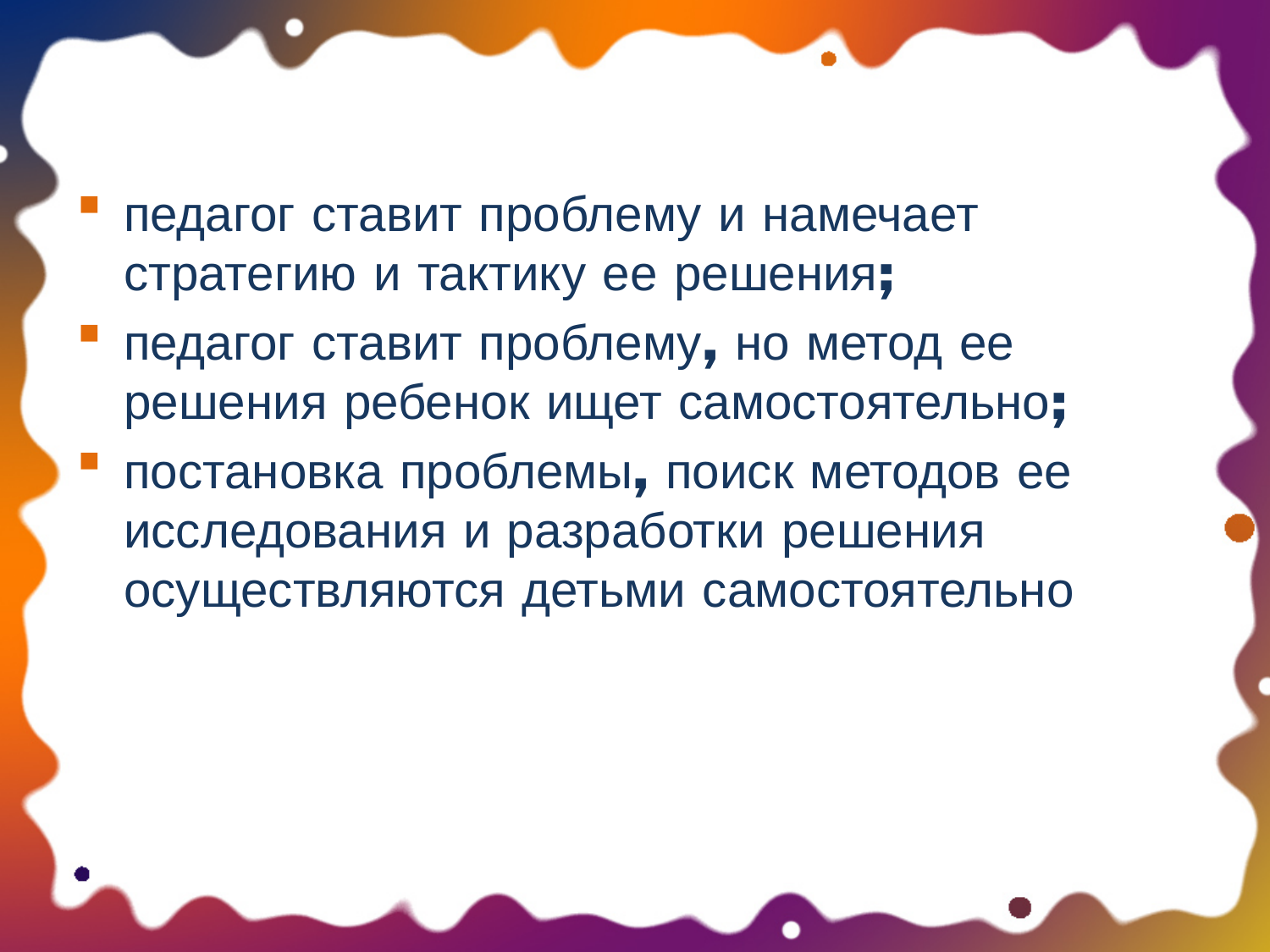

педагог ставит проблему и намечает стратегию и тактику ее решения;
педагог ставит проблему, но метод ее решения ребенок ищет самостоятельно;
постановка проблемы, поиск методов ее исследования и разработки решения осуществляются детьми самостоятельно